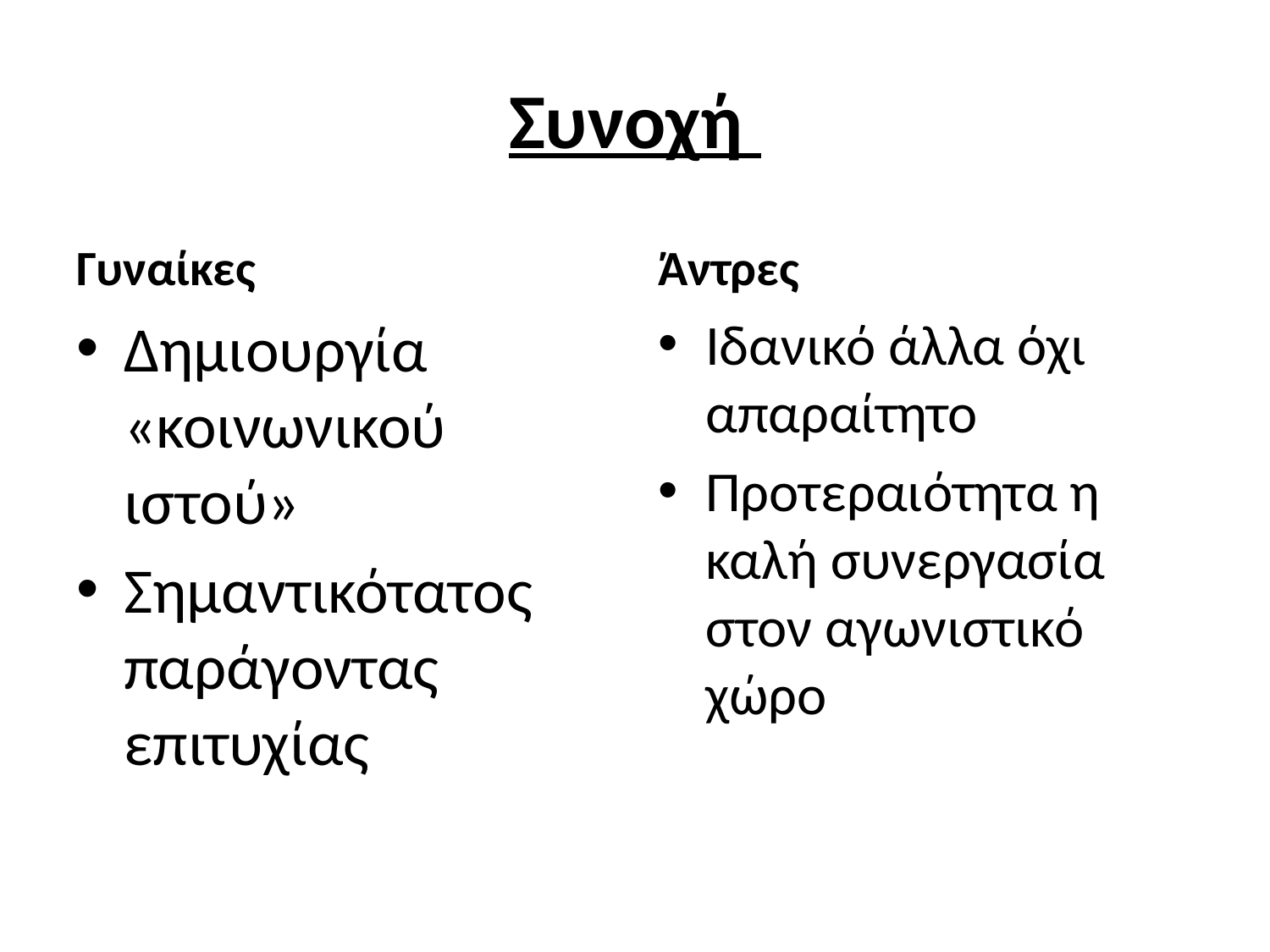

# Συνοχή
Γυναίκες
Άντρες
Δημιουργία «κοινωνικού ιστού»
Σημαντικότατος παράγοντας επιτυχίας

Ιδανικό άλλα όχι απαραίτητο
Προτεραιότητα η καλή συνεργασία στον αγωνιστικό χώρο